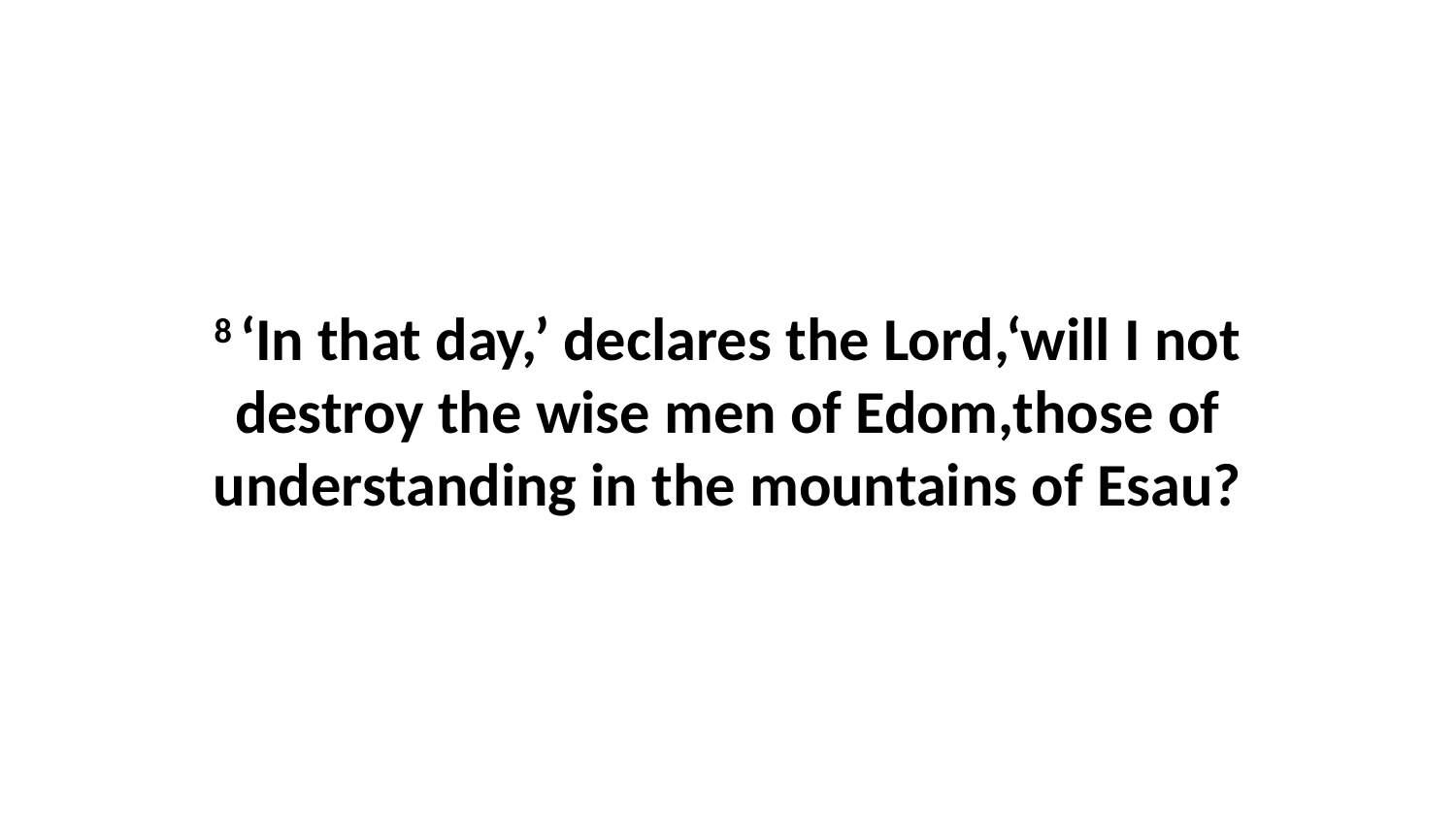

8 ‘In that day,’ declares the Lord,‘will I not destroy the wise men of Edom,those of understanding in the mountains of Esau?